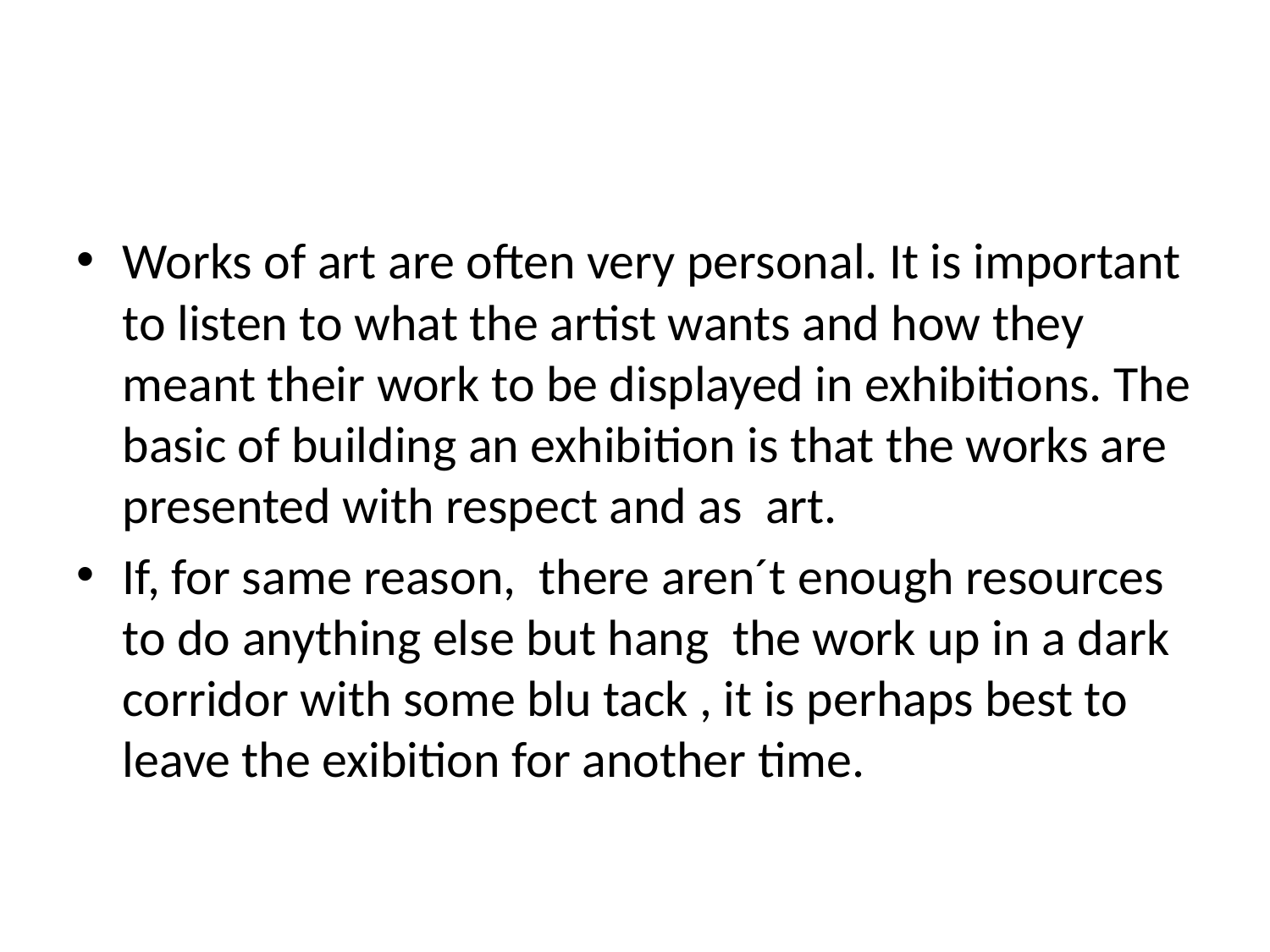

#
Works of art are often very personal. It is important to listen to what the artist wants and how they meant their work to be displayed in exhibitions. The basic of building an exhibition is that the works are presented with respect and as  art.
If, for same reason,  there aren´t enough resources to do anything else but hang  the work up in a dark corridor with some blu tack , it is perhaps best to  leave the exibition for another time.